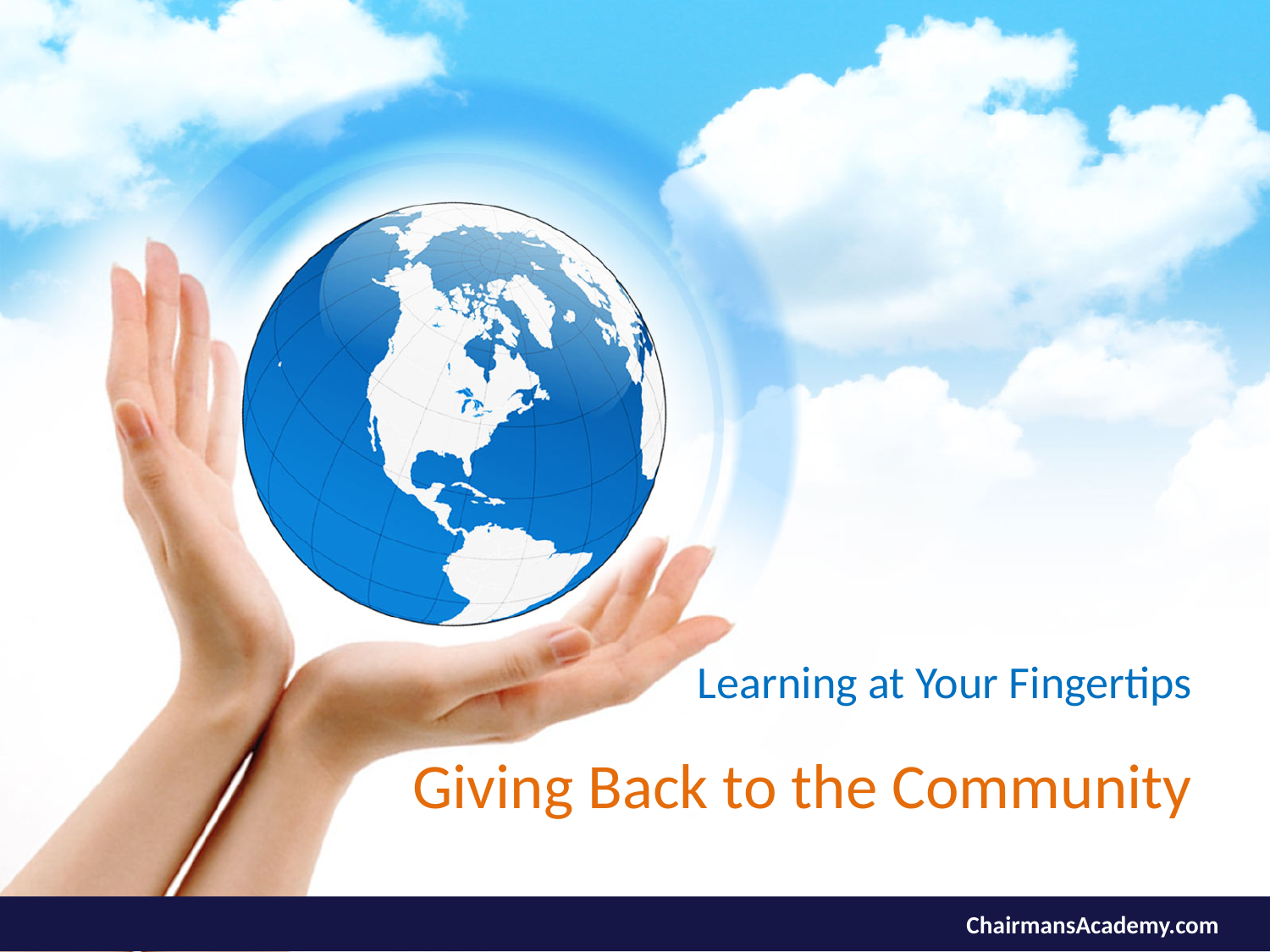

Learning at Your Fingertips
# Giving Back to the Community